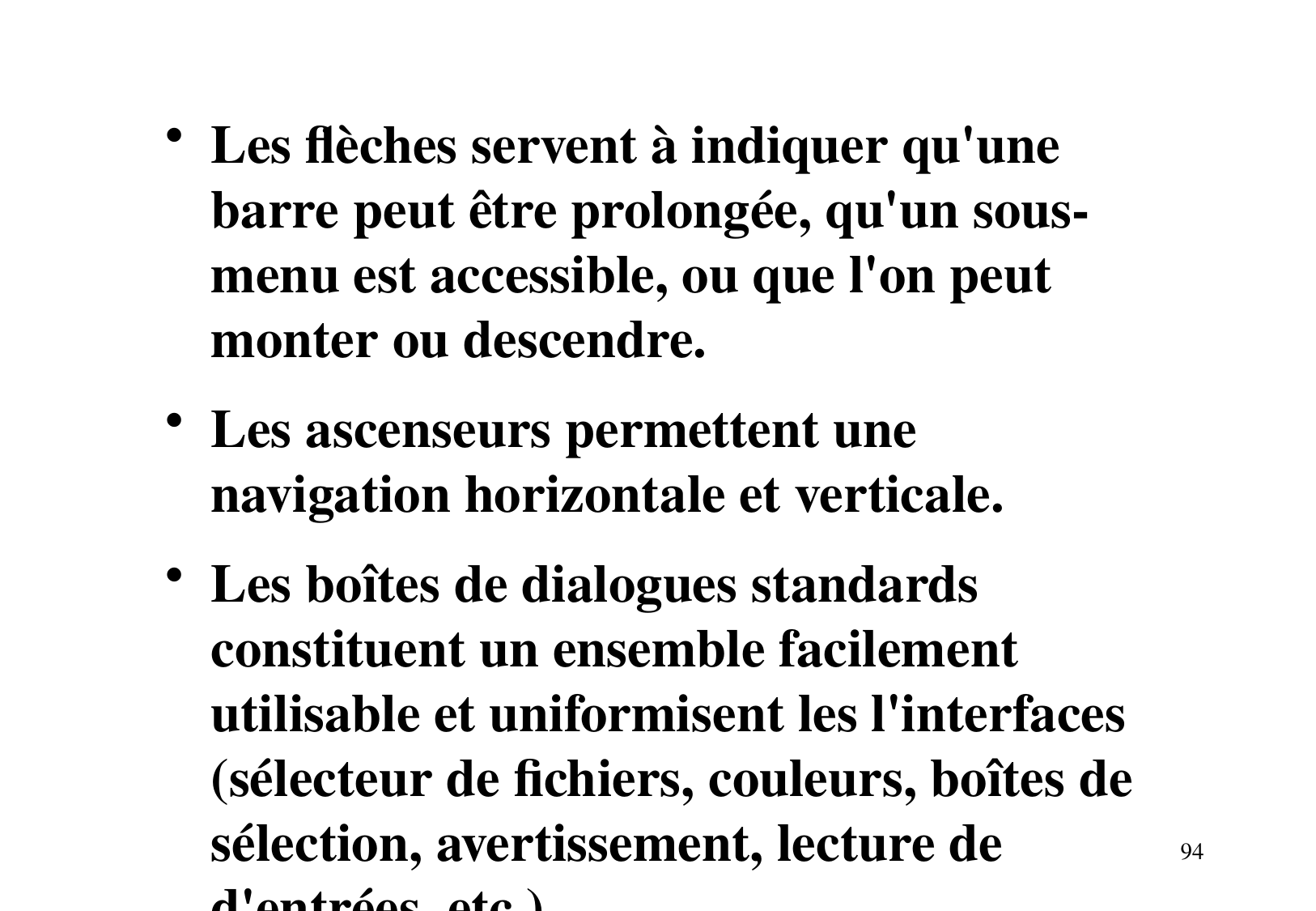

Les flèches servent à indiquer qu'une barre peut être prolongée, qu'un sous-menu est accessible, ou que l'on peut monter ou descendre.
Les ascenseurs permettent une navigation horizontale et verticale.
Les boîtes de dialogues standards constituent un ensemble facilement utilisable et uniformisent les l'interfaces (sélecteur de fichiers, couleurs, boîtes de sélection, avertissement, lecture de d'entrées, etc.).
94